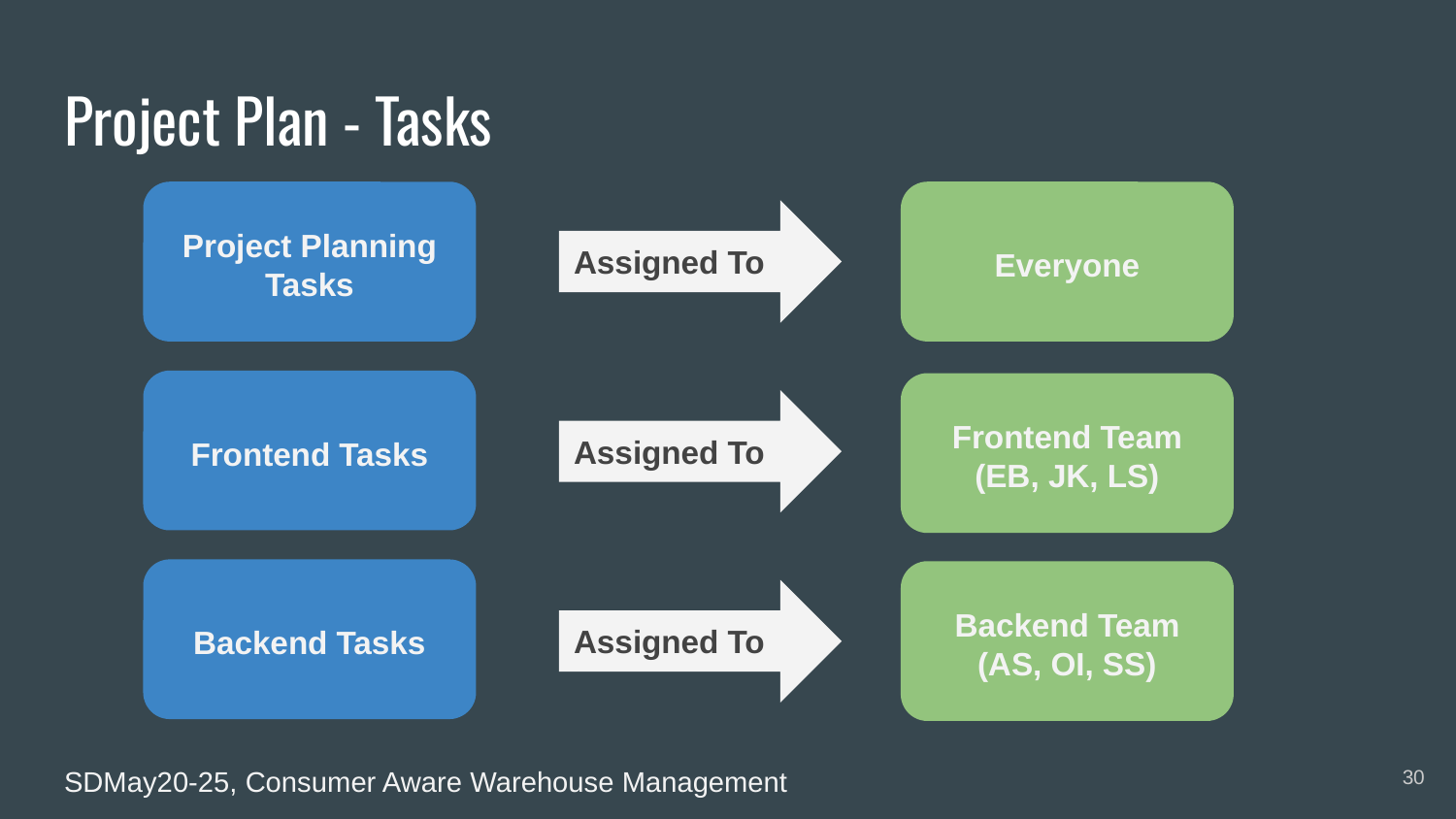

# Project Plan - Tasks

Project Planning Tasks

Everyone

Assigned To

Frontend Tasks

Frontend Team
(EB, JK, LS)

Assigned To

Backend Tasks

Backend Team
(AS, OI, SS)

Assigned To
30
SDMay20-25, Consumer Aware Warehouse Management